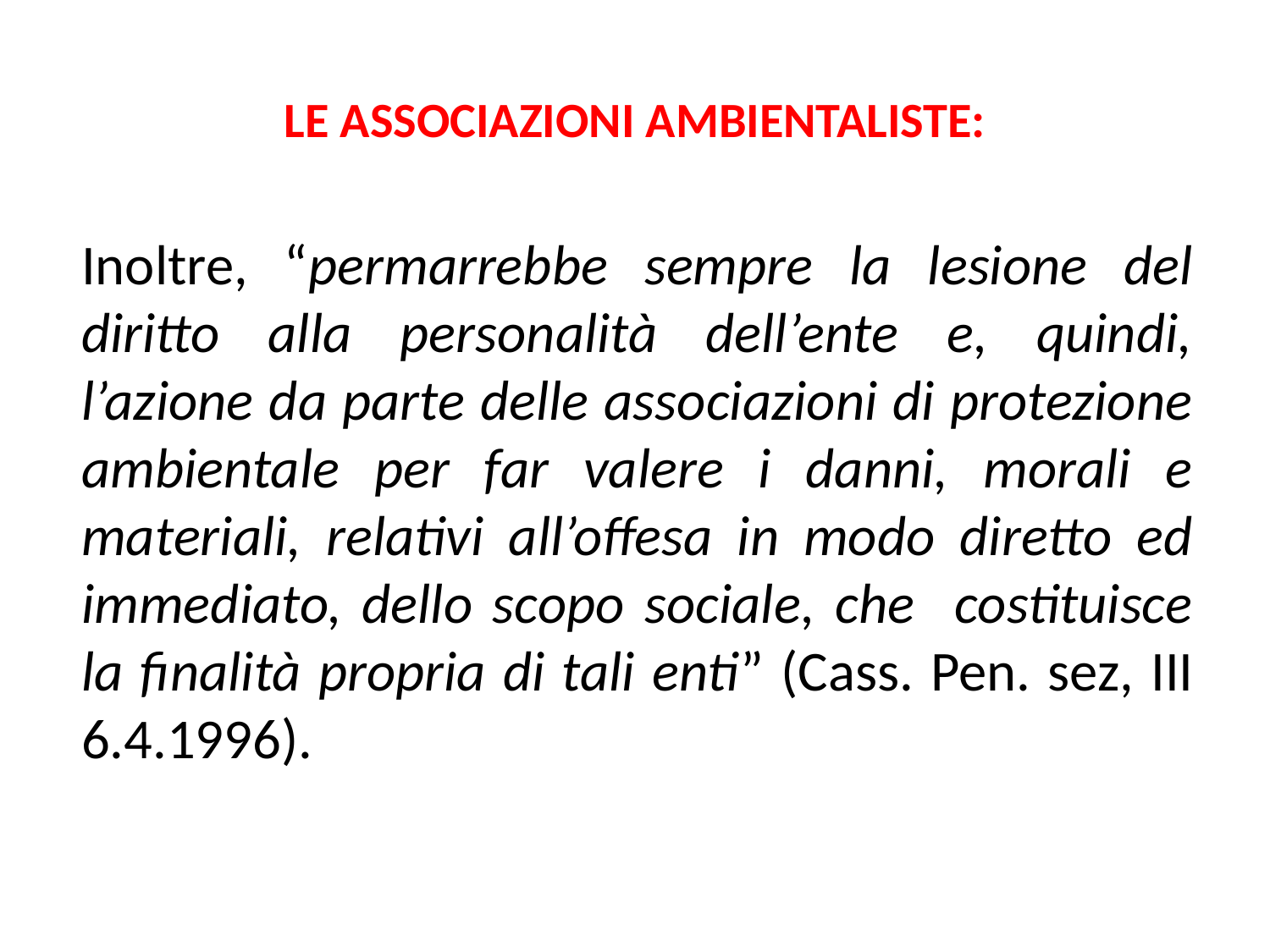

# LE ASSOCIAZIONI AMBIENTALISTE:
	Inoltre, “permarrebbe sempre la lesione del diritto alla personalità dell’ente e, quindi, l’azione da parte delle associazioni di protezione ambientale per far valere i danni, morali e materiali, relativi all’offesa in modo diretto ed immediato, dello scopo sociale, che  costituisce la finalità propria di tali enti” (Cass. Pen. sez, III 6.4.1996).